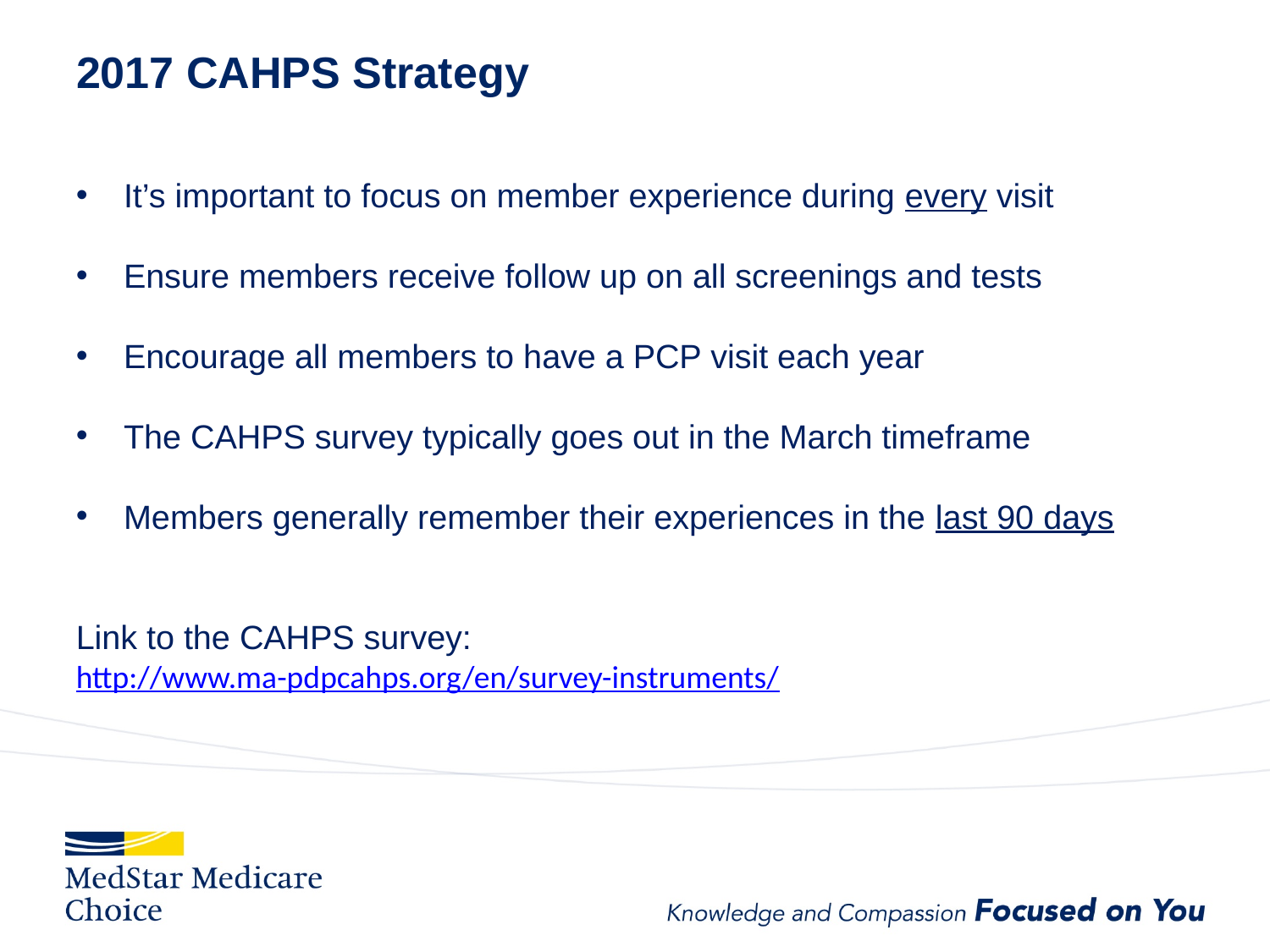

# 2017 CAHPS Strategy

It’s important to focus on member experience during every visit

Ensure members receive follow up on all screenings and tests

Encourage all members to have a PCP visit each year

The CAHPS survey typically goes out in the March timeframe

Members generally remember their experiences in the last 90 days

Link to the CAHPS survey:
http://www.ma-pdpcahps.org/en/survey-instruments/